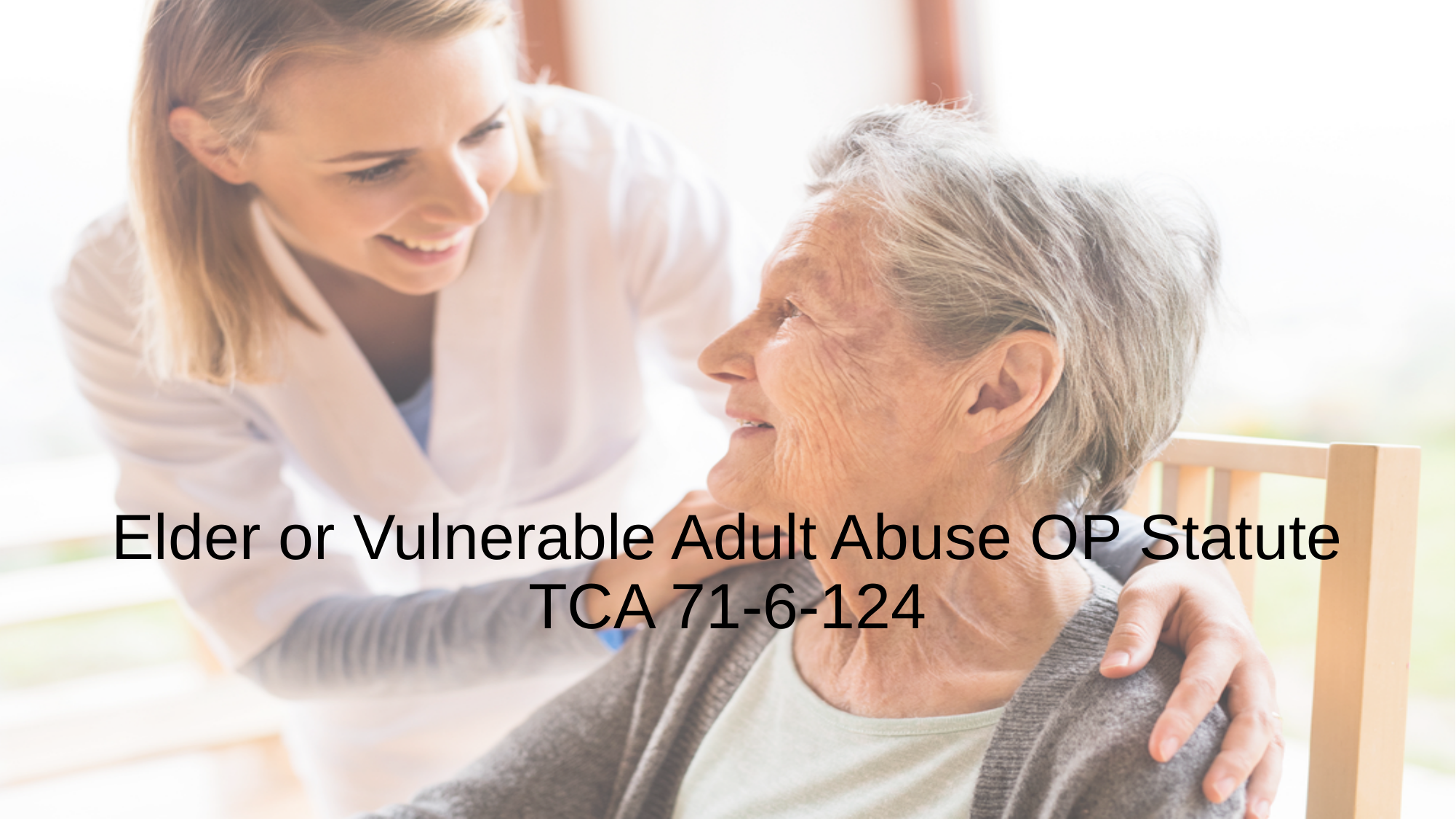

# Elder or Vulnerable Adult Abuse OP Statute TCA 71-6-124